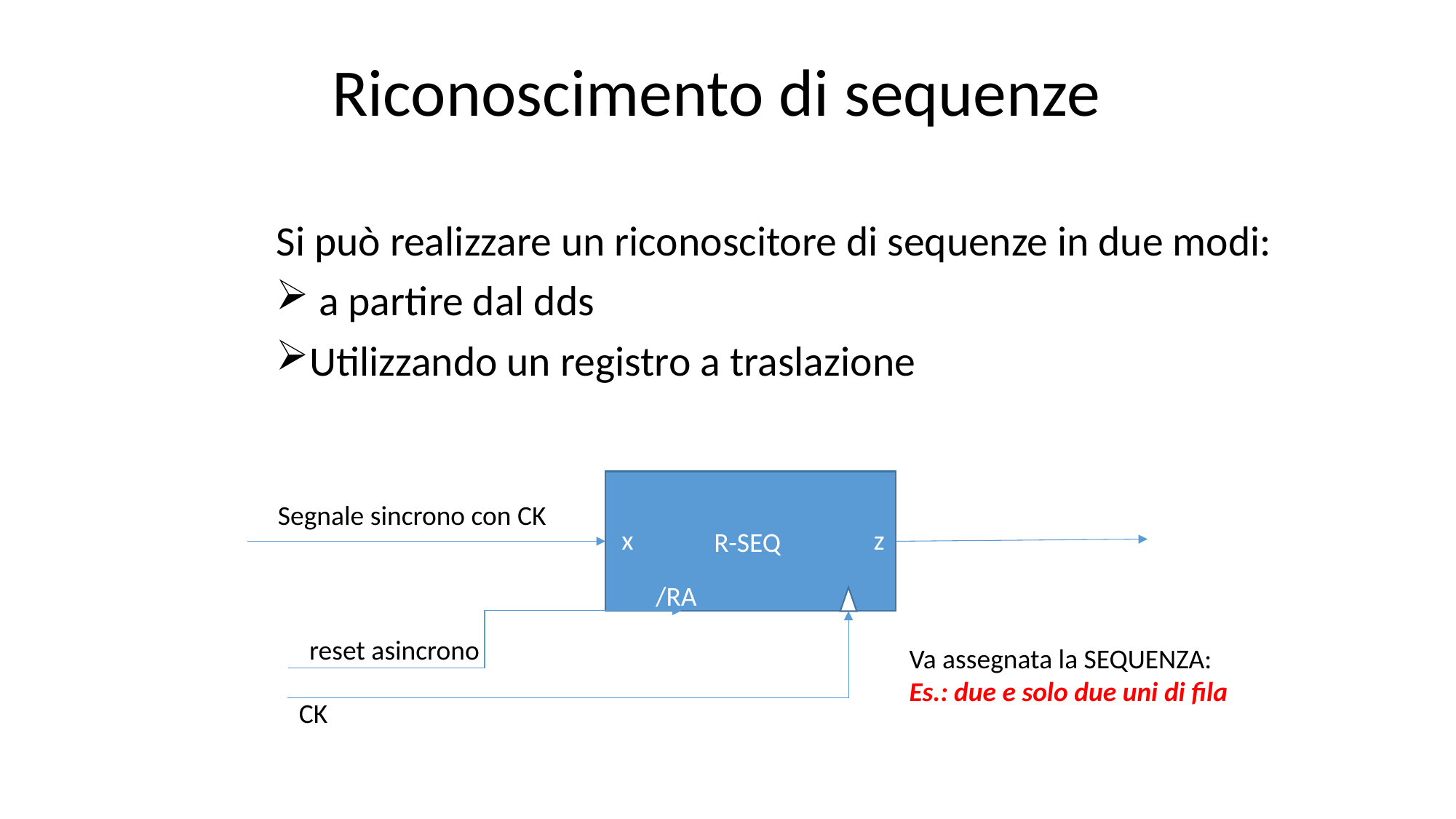

# Riconoscimento di sequenze
Si può realizzare un riconoscitore di sequenze in due modi:
 a partire dal dds
Utilizzando un registro a traslazione

R-SEQ
Segnale sincrono con CK
x
z
/RA

reset asincrono
Va assegnata la SEQUENZA:
Es.: due e solo due uni di fila
CK